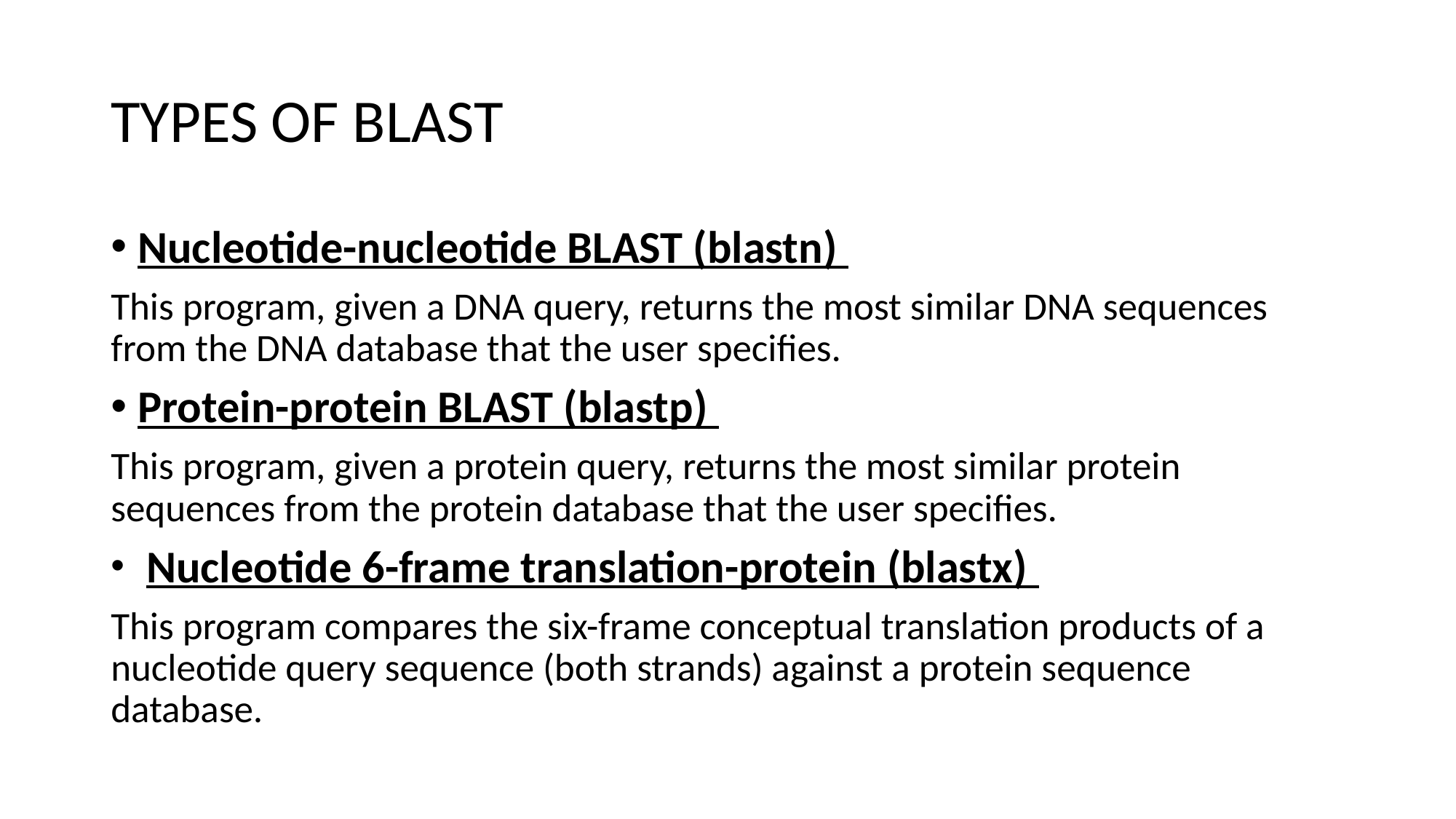

# TYPES OF BLAST
Nucleotide-nucleotide BLAST (blastn)
This program, given a DNA query, returns the most similar DNA sequences from the DNA database that the user specifies.
Protein-protein BLAST (blastp)
This program, given a protein query, returns the most similar protein sequences from the protein database that the user specifies.
 Nucleotide 6-frame translation-protein (blastx)
This program compares the six-frame conceptual translation products of a nucleotide query sequence (both strands) against a protein sequence database.